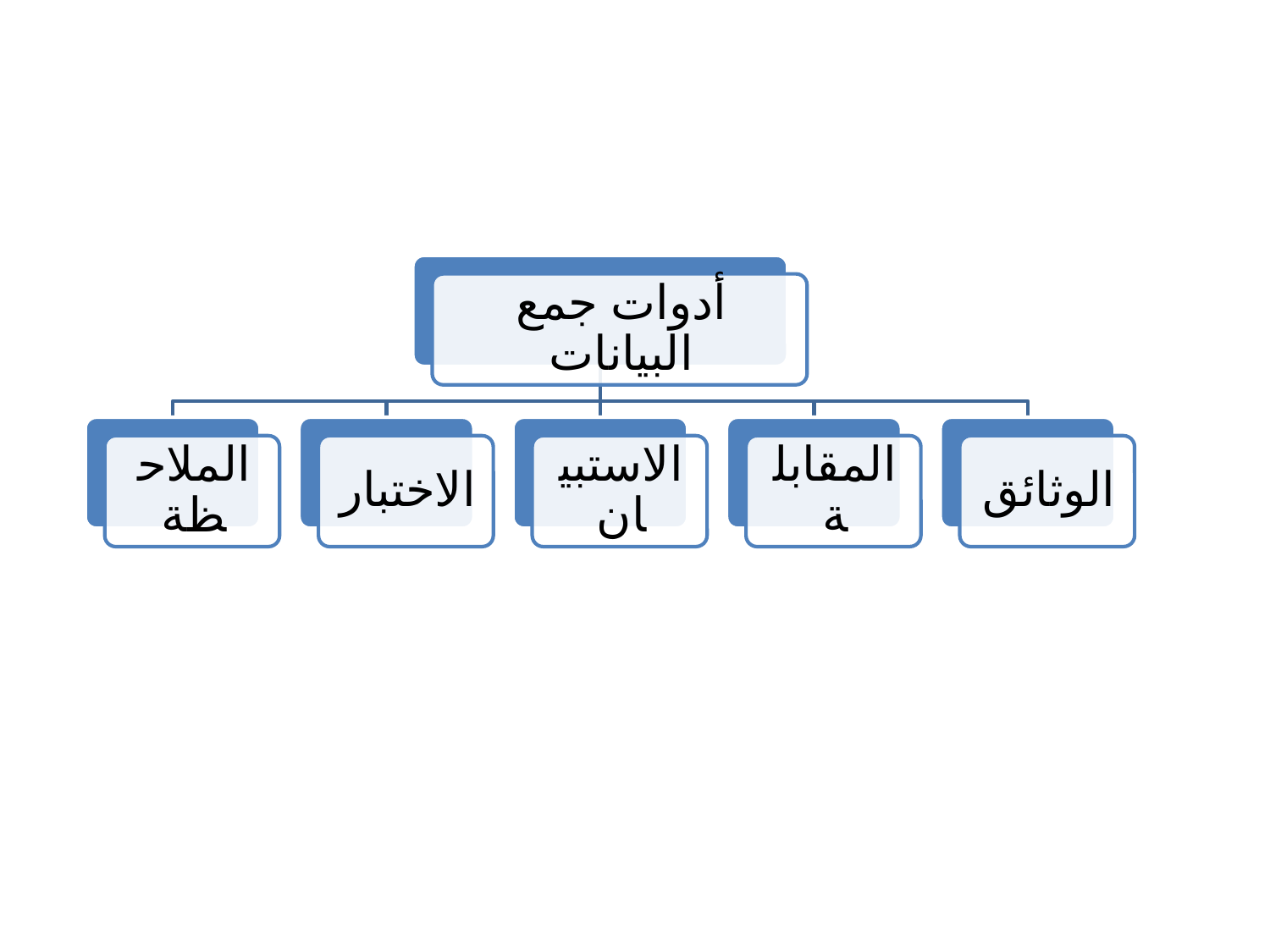

أدوات جمع البيانات
الملاحظة
الاختبار
الاستبيان
المقابلة
الوثائق